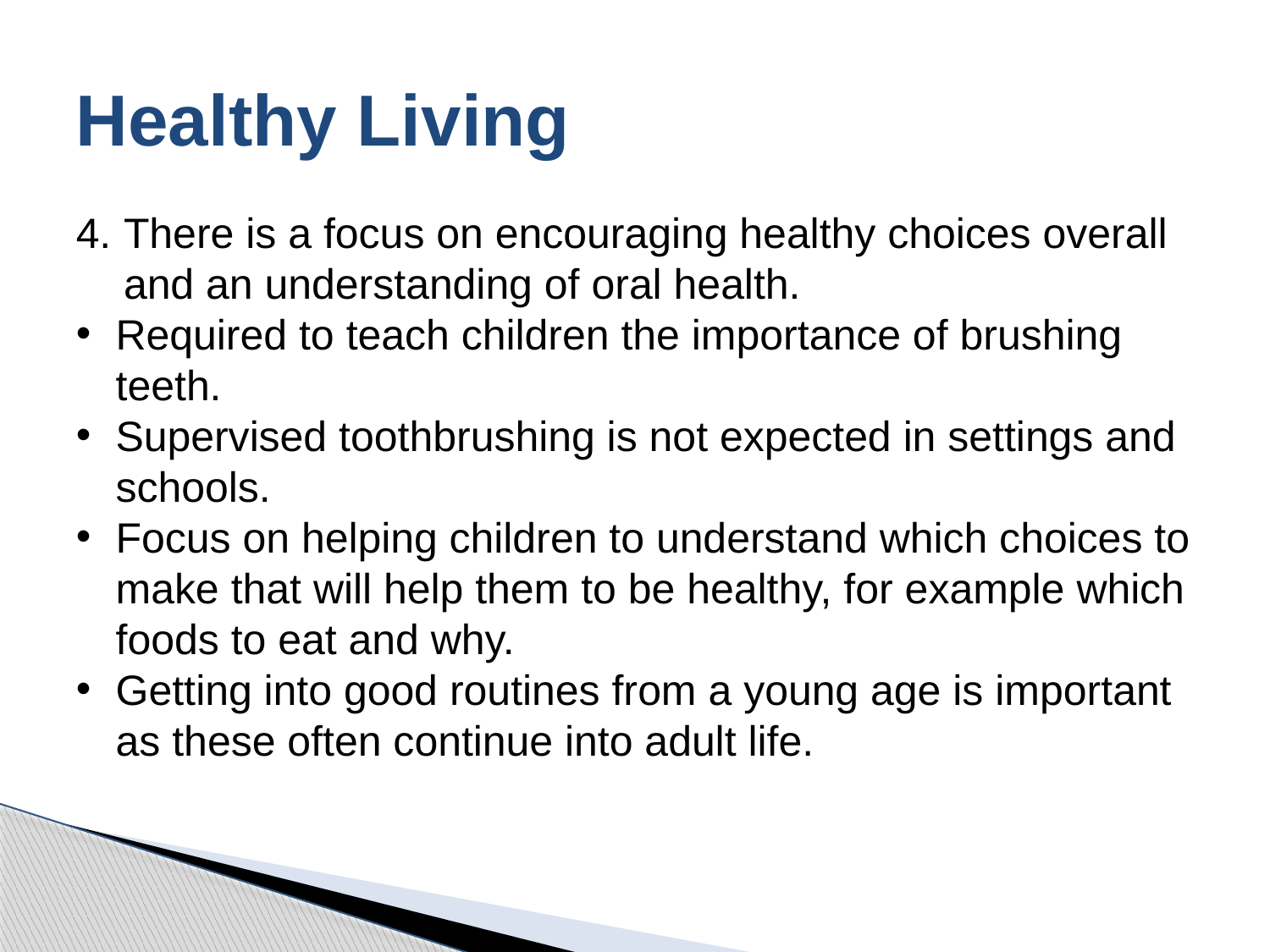

# Healthy Living
There is a focus on encouraging healthy choices overall and an understanding of oral health.
Required to teach children the importance of brushing teeth.
Supervised toothbrushing is not expected in settings and schools.
Focus on helping children to understand which choices to make that will help them to be healthy, for example which foods to eat and why.
Getting into good routines from a young age is important as these often continue into adult life.